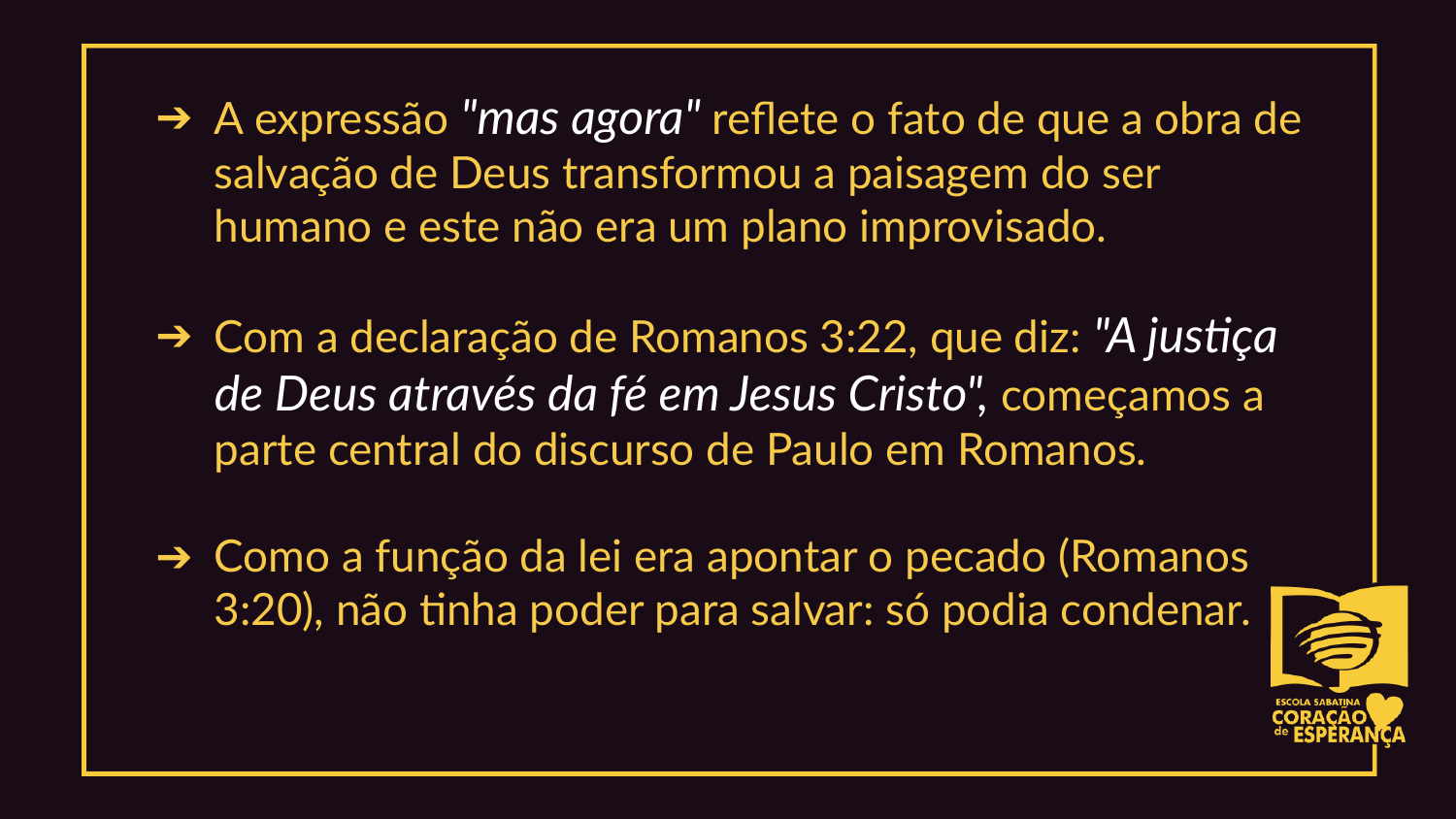

A expressão "mas agora" reflete o fato de que a obra de salvação de Deus transformou a paisagem do ser humano e este não era um plano improvisado.

Com a declaração de Romanos 3:22, que diz: "A justiça de Deus através da fé em Jesus Cristo", começamos a parte central do discurso de Paulo em Romanos.

Como a função da lei era apontar o pecado (Romanos 3:20), não tinha poder para salvar: só podia condenar.